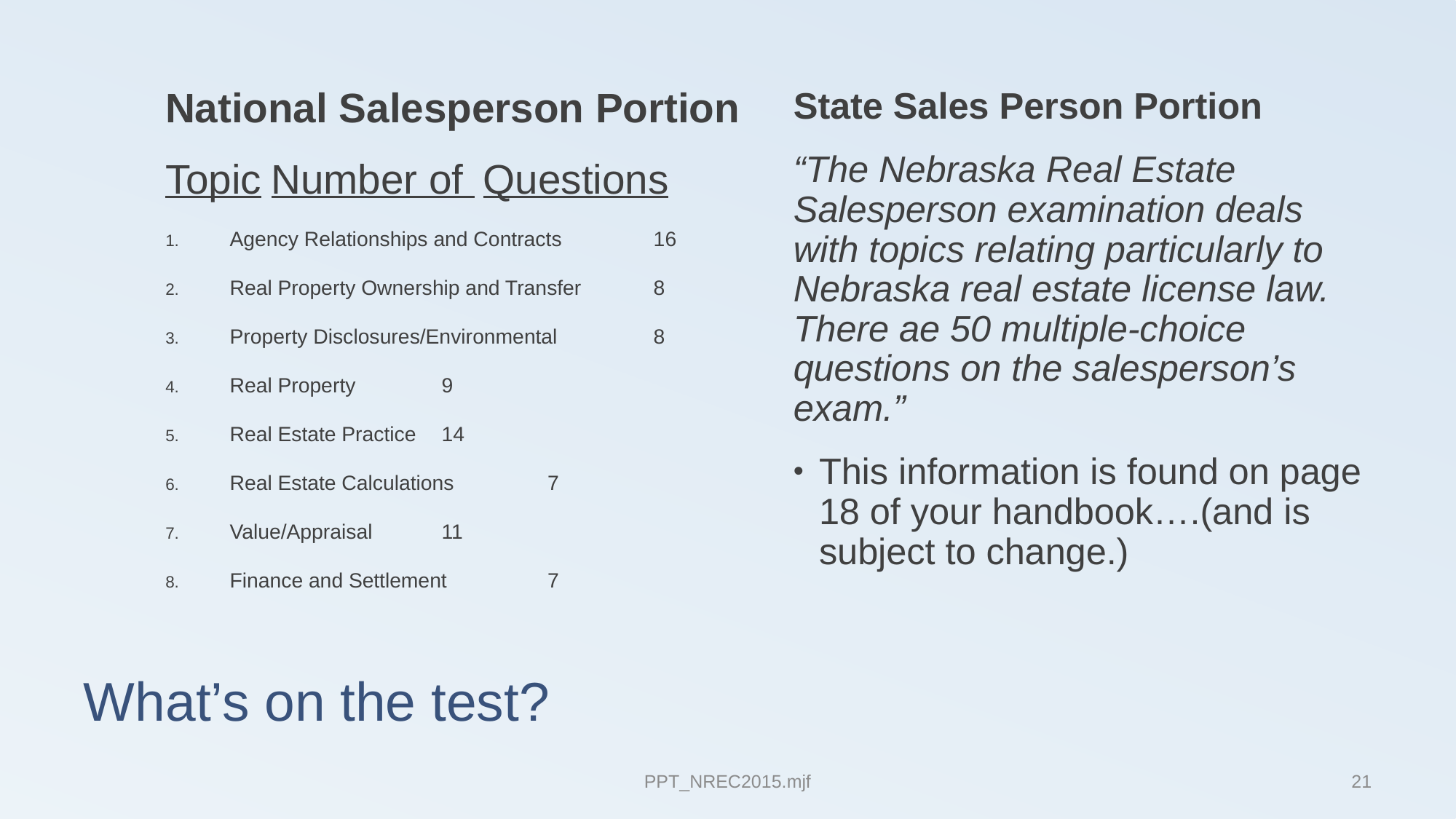

National Salesperson Portion
Topic			Number of 				Questions
Agency Relationships and Contracts	16
Real Property Ownership and Transfer	8
Property Disclosures/Environmental	8
Real Property			9
Real Estate Practice		14
Real Estate Calculations		7
Value/Appraisal			11
Finance and Settlement		7

State Sales Person Portion
“The Nebraska Real Estate Salesperson examination deals with topics relating particularly to Nebraska real estate license law.  There ae 50 multiple-choice questions on the salesperson’s exam.”
This information is found on page 18 of your handbook….(and is subject to change.)
# What’s on the test?
PPT_NREC2015.mjf
21